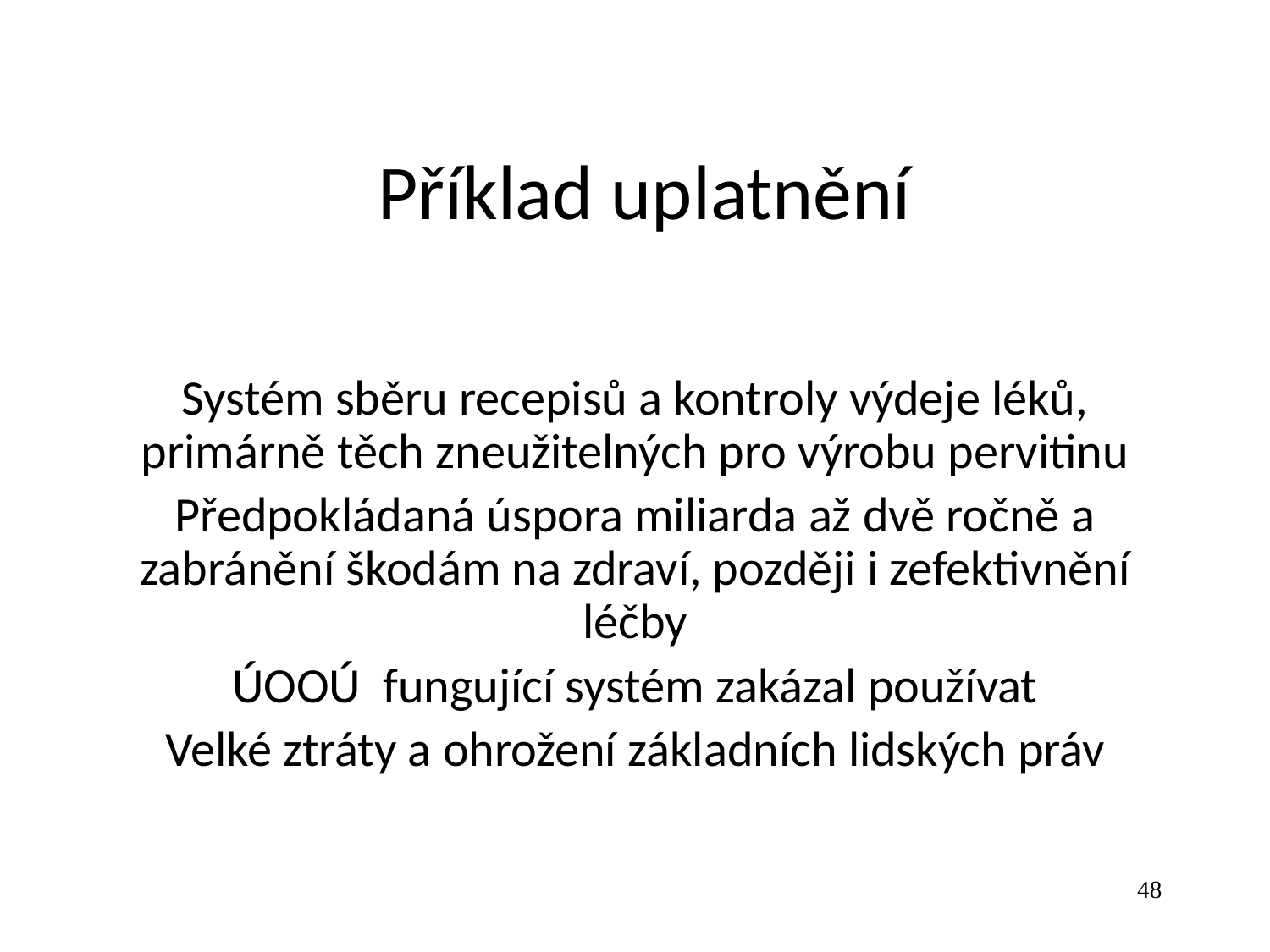

Příklad uplatnění
Systém sběru recepisů a kontroly výdeje léků, primárně těch zneužitelných pro výrobu pervitinu
Předpokládaná úspora miliarda až dvě ročně a zabránění škodám na zdraví, později i zefektivnění léčby
ÚOOÚ  fungující systém zakázal používat
Velké ztráty a ohrožení základních lidských práv
48